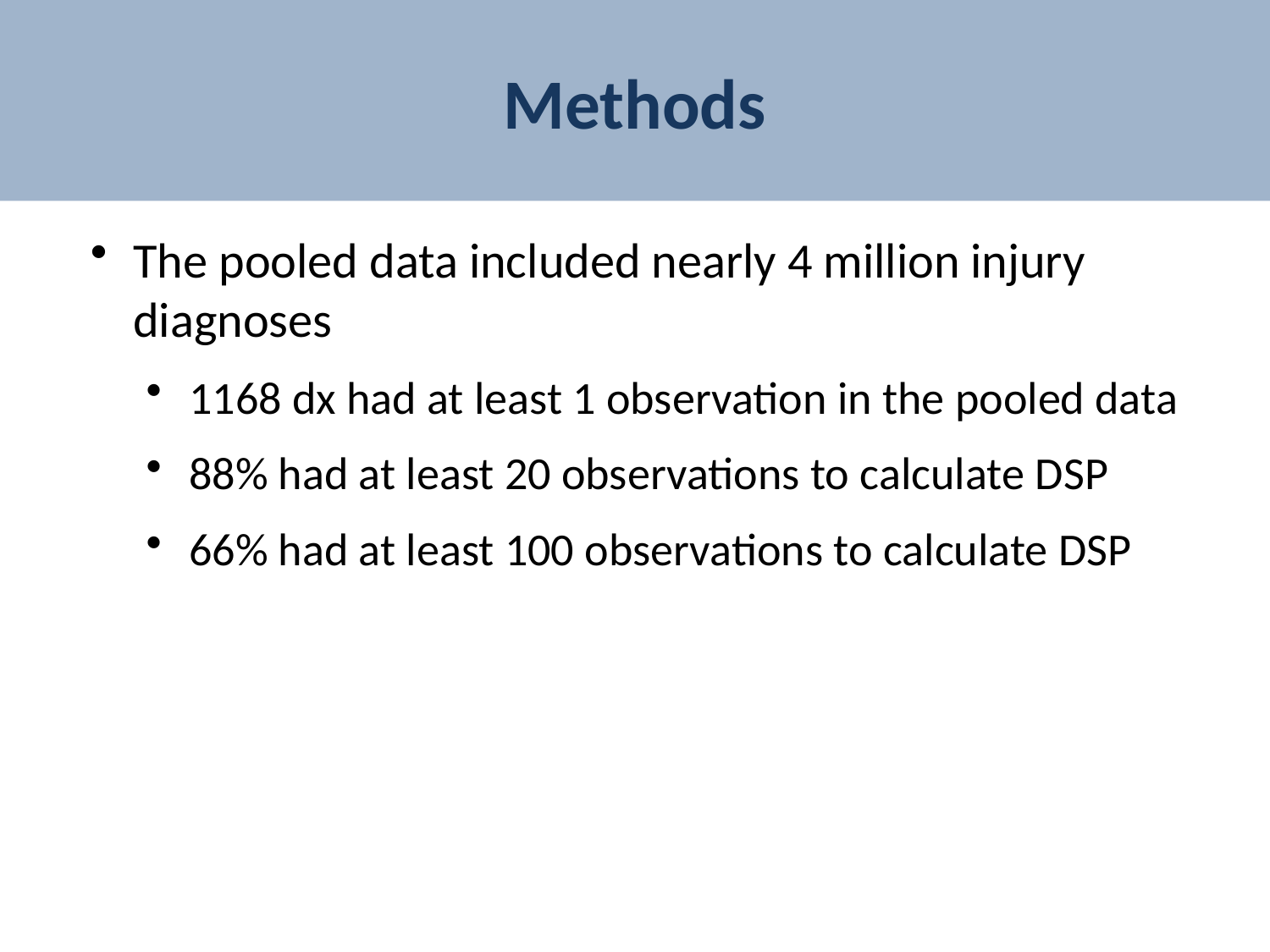

# Methods
The pooled data included nearly 4 million injury diagnoses
1168 dx had at least 1 observation in the pooled data
88% had at least 20 observations to calculate DSP
66% had at least 100 observations to calculate DSP